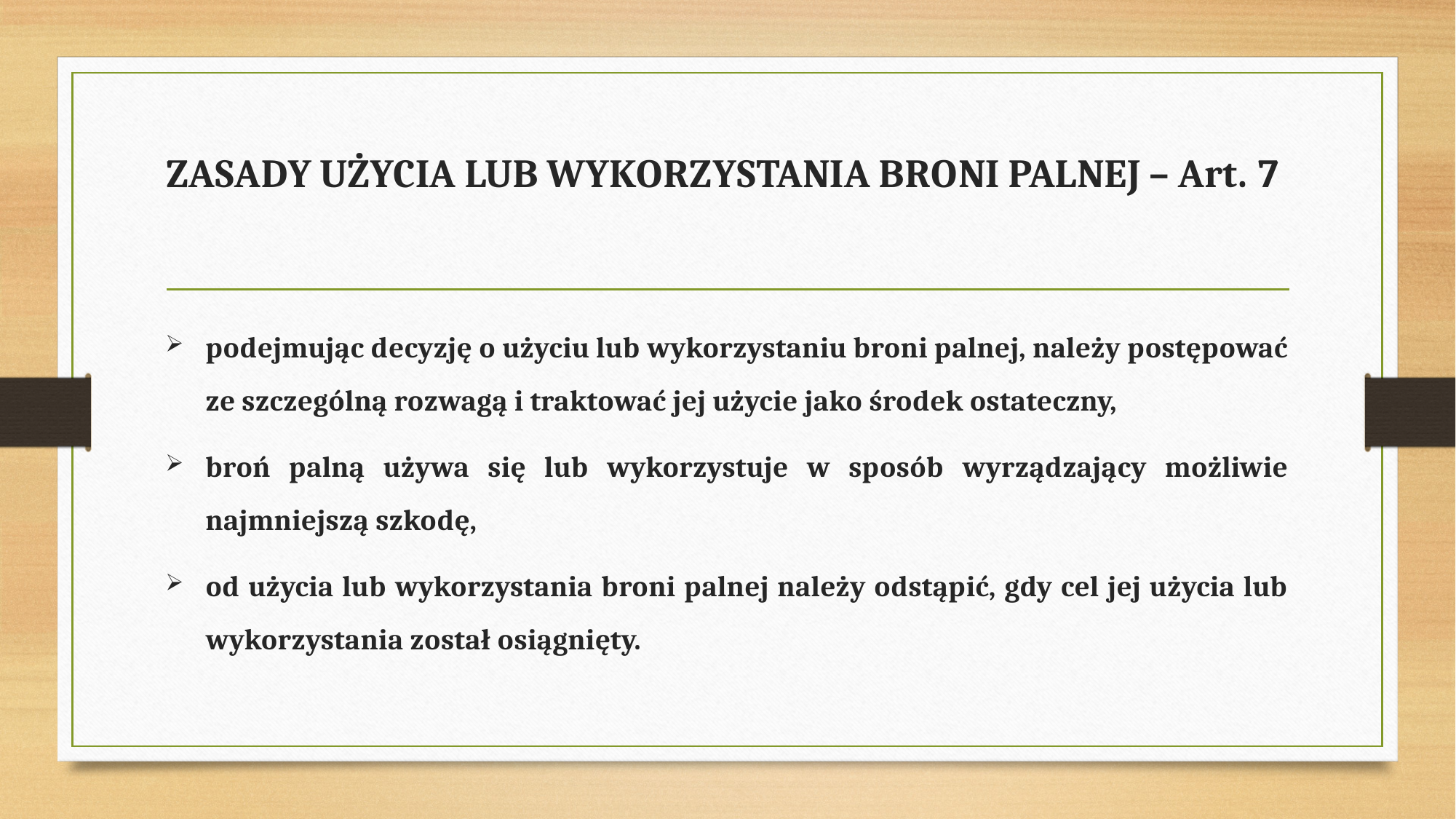

# ZASADY UŻYCIA LUB WYKORZYSTANIA BRONI PALNEJ – Art. 7
podejmując decyzję o użyciu lub wykorzystaniu broni palnej, należy postępować ze szczególną rozwagą i traktować jej użycie jako środek ostateczny,
broń palną używa się lub wykorzystuje w sposób wyrządzający możliwie najmniejszą szkodę,
od użycia lub wykorzystania broni palnej należy odstąpić, gdy cel jej użycia lub wykorzystania został osiągnięty.